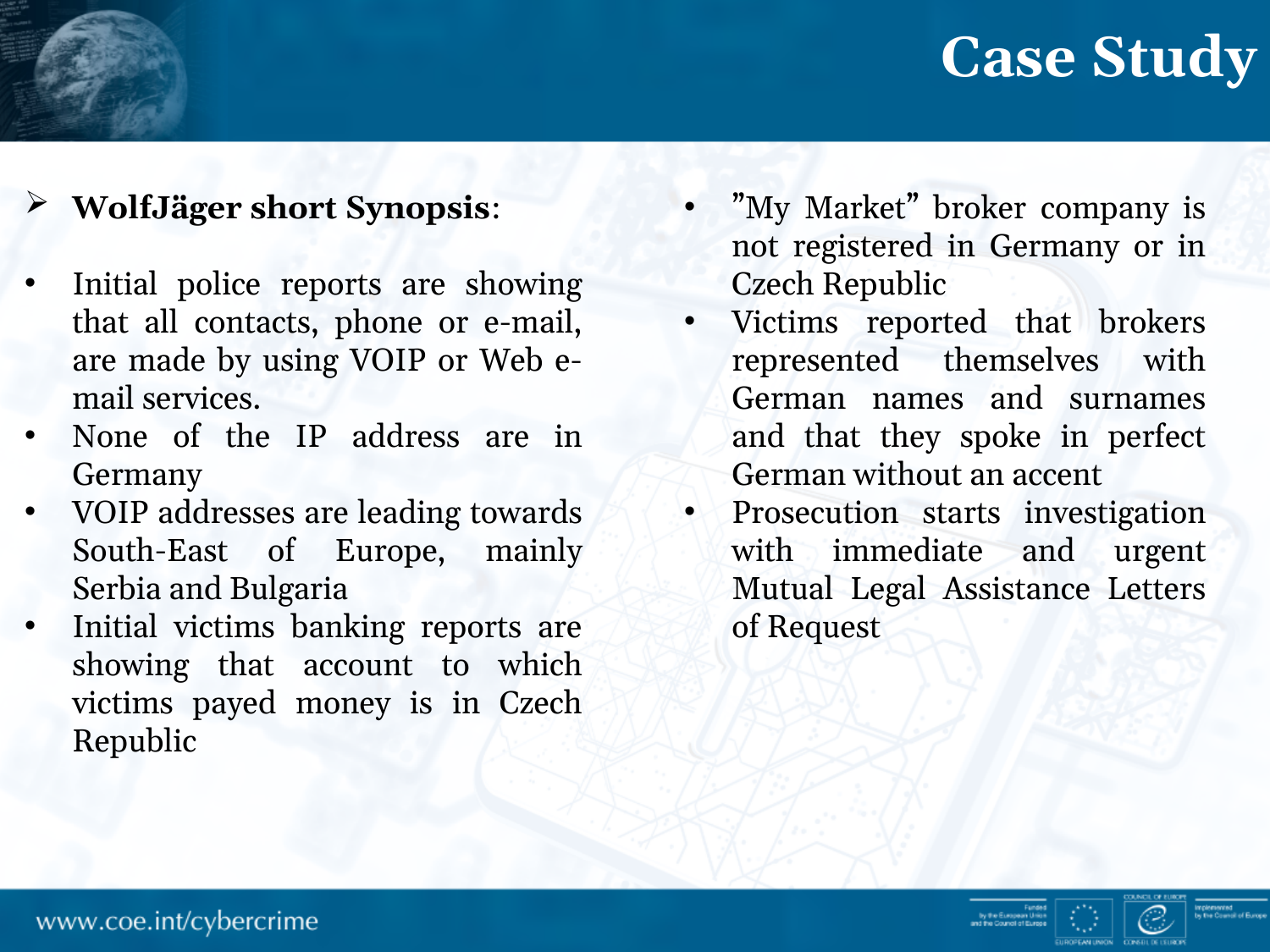

Case Study
WolfJäger short Synopsis:

Initial police reports are showing that all contacts, phone or e-mail, are made by using VOIP or Web e-mail services.
None of the IP address are in Germany
VOIP addresses are leading towards South-East of Europe, mainly Serbia and Bulgaria
Initial victims banking reports are showing that account to which victims payed money is in Czech Republic
”My Market” broker company is not registered in Germany or in Czech Republic
Victims reported that brokers represented themselves with German names and surnames and that they spoke in perfect German without an accent
Prosecution starts investigation with immediate and urgent Mutual Legal Assistance Letters of Request